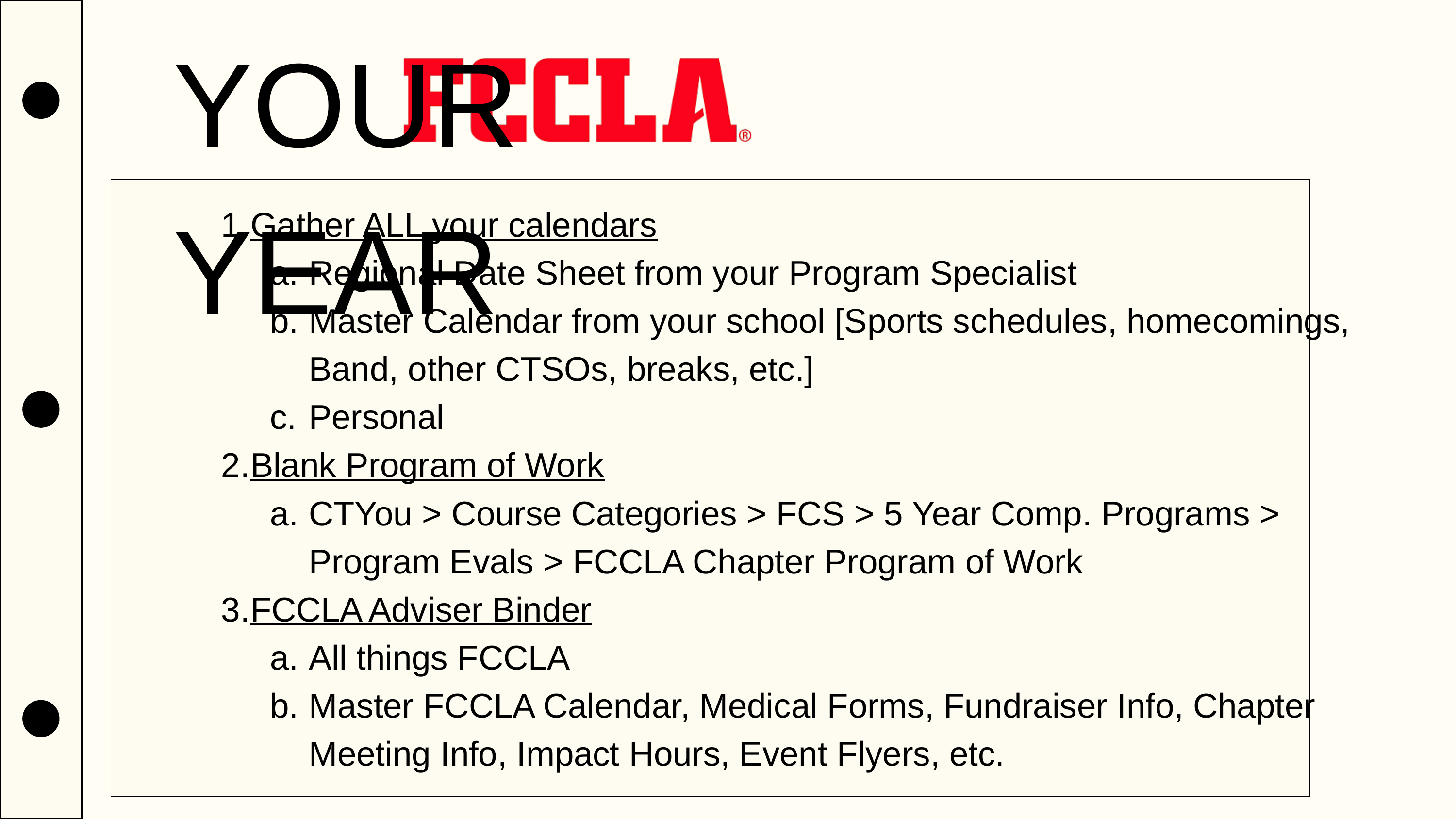

YOUR       YEAR

Gather ALL your calendars
Regional Date Sheet from your Program Specialist
Master Calendar from your school [Sports schedules, homecomings, Band, other CTSOs, breaks, etc.]
Personal
Blank Program of Work
CTYou > Course Categories > FCS > 5 Year Comp. Programs > Program Evals > FCCLA Chapter Program of Work
FCCLA Adviser Binder
All things FCCLA
Master FCCLA Calendar, Medical Forms, Fundraiser Info, Chapter Meeting Info, Impact Hours, Event Flyers, etc.